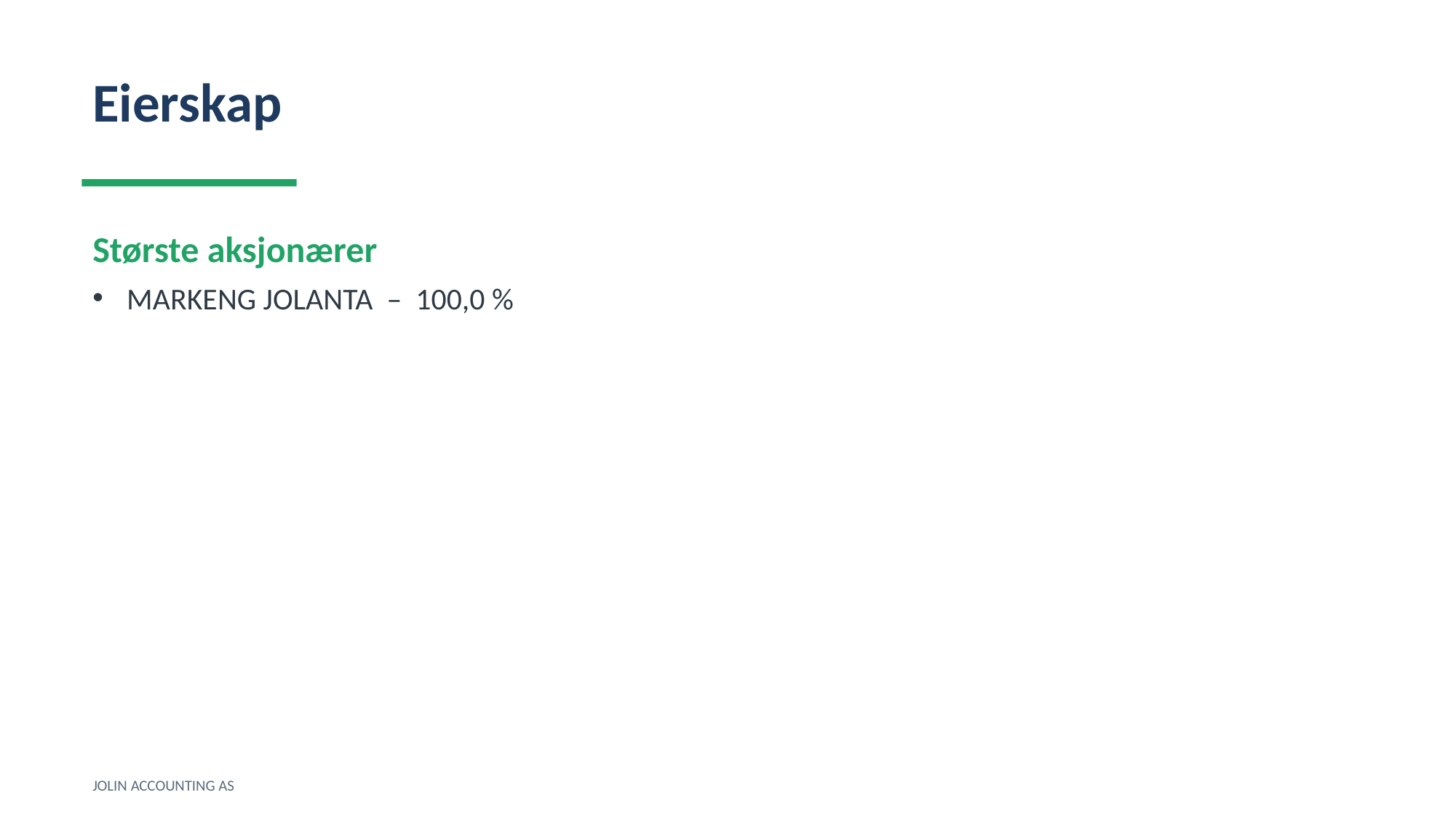

Eierskap

Største aksjonærer
MARKENG JOLANTA  –  100,0 %
JOLIN ACCOUNTING AS